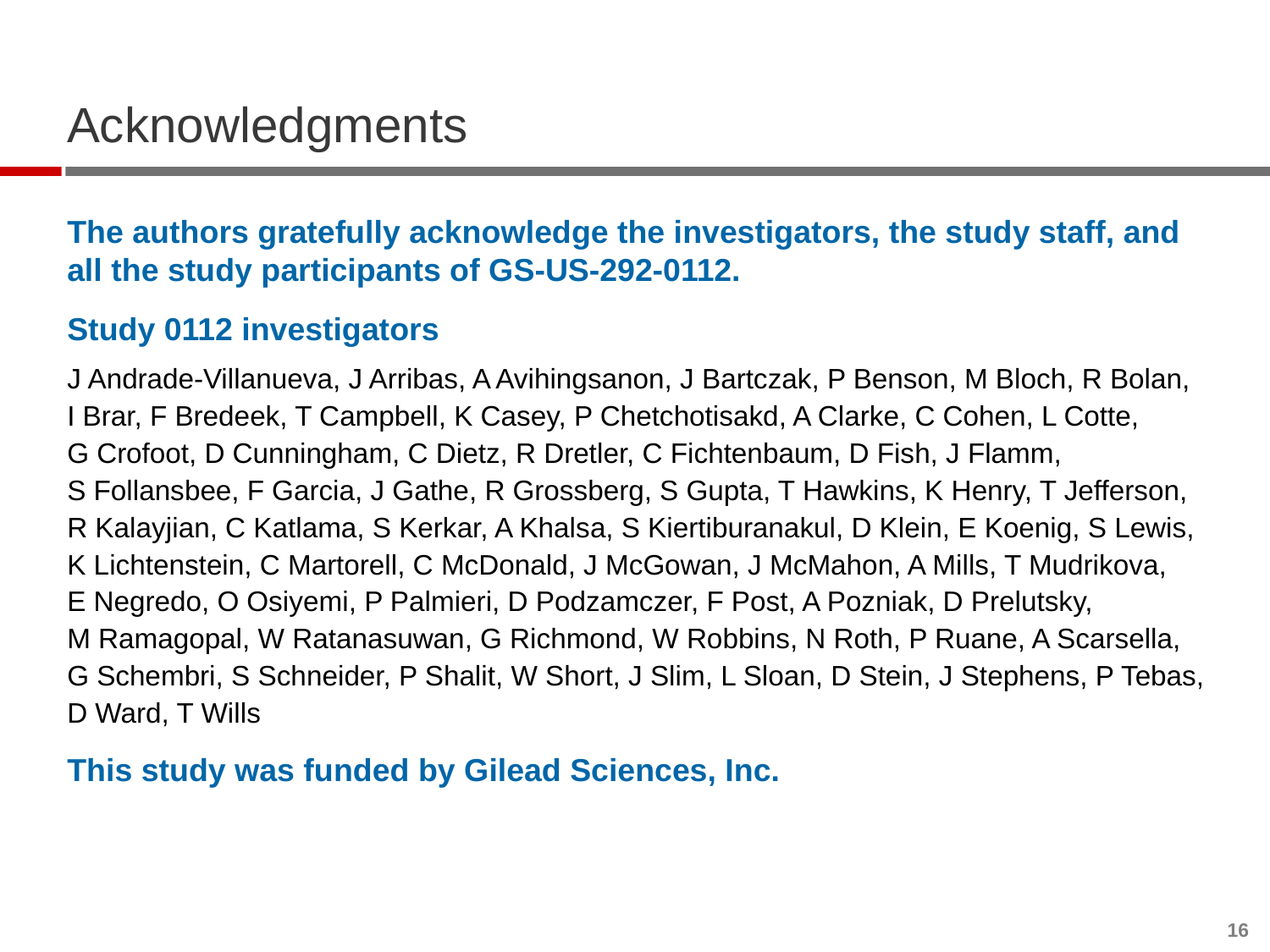

# Acknowledgments
The authors gratefully acknowledge the investigators, the study staff, and all the study participants of GS-US-292-0112.
Study 0112 investigators
J Andrade-Villanueva, J Arribas, A Avihingsanon, J Bartczak, P Benson, M Bloch, R Bolan,
I Brar, F Bredeek, T Campbell, K Casey, P Chetchotisakd, A Clarke, C Cohen, L Cotte,
G Crofoot, D Cunningham, C Dietz, R Dretler, C Fichtenbaum, D Fish, J Flamm,
S Follansbee, F Garcia, J Gathe, R Grossberg, S Gupta, T Hawkins, K Henry, T Jefferson, R Kalayjian, C Katlama, S Kerkar, A Khalsa, S Kiertiburanakul, D Klein, E Koenig, S Lewis, K Lichtenstein, C Martorell, C McDonald, J McGowan, J McMahon, A Mills, T Mudrikova,
E Negredo, O Osiyemi, P Palmieri, D Podzamczer, F Post, A Pozniak, D Prelutsky,
M Ramagopal, W Ratanasuwan, G Richmond, W Robbins, N Roth, P Ruane, A Scarsella, G Schembri, S Schneider, P Shalit, W Short, J Slim, L Sloan, D Stein, J Stephens, P Tebas, D Ward, T Wills
This study was funded by Gilead Sciences, Inc.

16